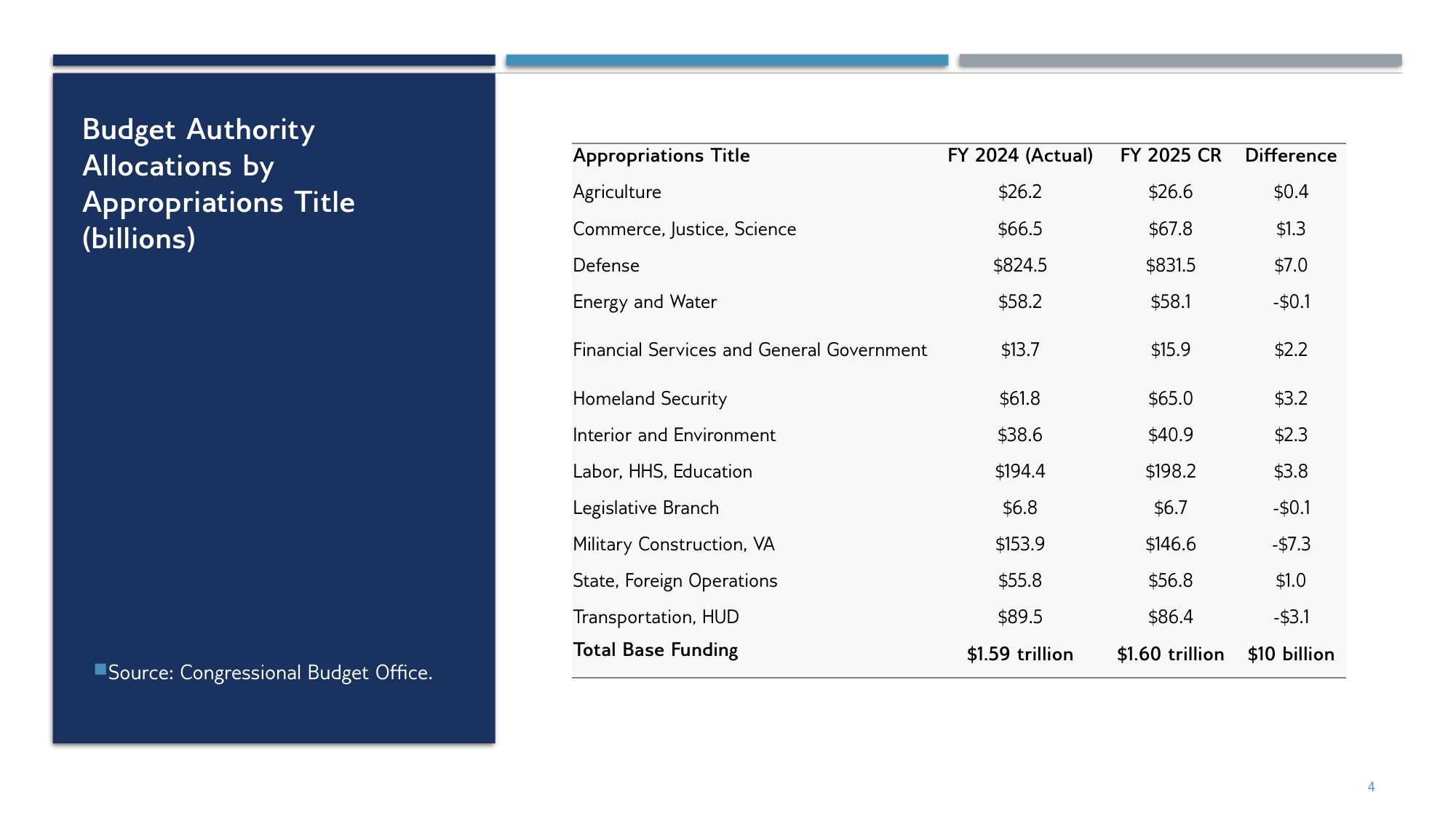

# Budget Authority Allocations by Appropriations Title (billions)
| Appropriations Title | FY 2024 (Actual) | FY 2025 CR | Difference |
| --- | --- | --- | --- |
| Agriculture | $26.2 | $26.6 | $0.4 |
| Commerce, Justice, Science | $66.5 | $67.8 | $1.3 |
| Defense | $824.5 | $831.5 | $7.0 |
| Energy and Water | $58.2 | $58.1 | -$0.1 |
| Financial Services and General Government | $13.7 | $15.9 | $2.2 |
| Homeland Security | $61.8 | $65.0 | $3.2 |
| Interior and Environment | $38.6 | $40.9 | $2.3 |
| Labor, HHS, Education | $194.4 | $198.2 | $3.8 |
| Legislative Branch | $6.8 | $6.7 | -$0.1 |
| Military Construction, VA | $153.9 | $146.6 | -$7.3 |
| State, Foreign Operations | $55.8 | $56.8 | $1.0 |
| Transportation, HUD | $89.5 | $86.4 | -$3.1 |
| Total Base Funding | $1.59 trillion | $1.60 trillion | $10 billion |
Source: Congressional Budget Office.
4